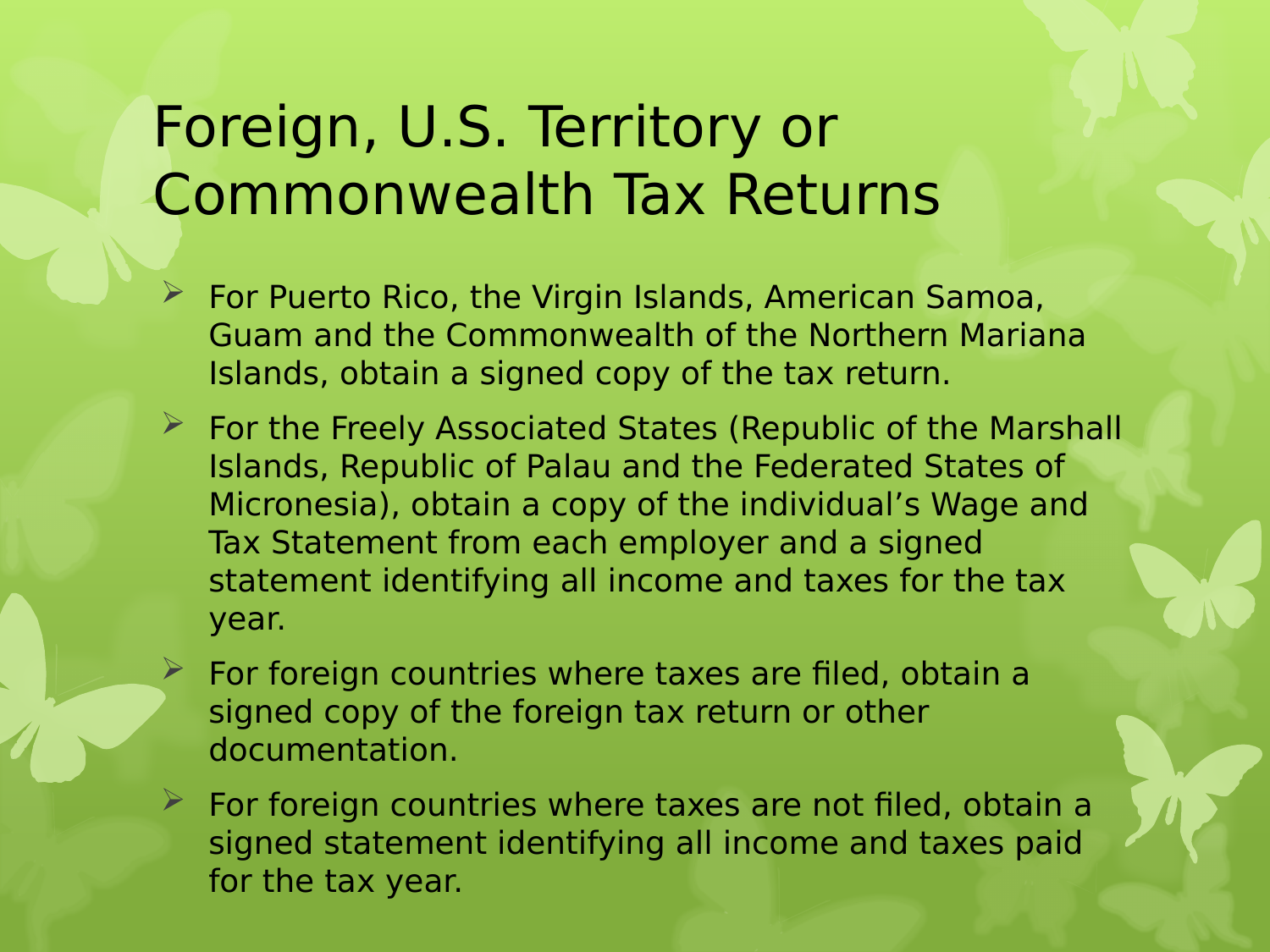

# Foreign, U.S. Territory or Commonwealth Tax Returns
For Puerto Rico, the Virgin Islands, American Samoa, Guam and the Commonwealth of the Northern Mariana Islands, obtain a signed copy of the tax return.
For the Freely Associated States (Republic of the Marshall Islands, Republic of Palau and the Federated States of Micronesia), obtain a copy of the individual’s Wage and Tax Statement from each employer and a signed statement identifying all income and taxes for the tax year.
For foreign countries where taxes are filed, obtain a signed copy of the foreign tax return or other documentation.
For foreign countries where taxes are not filed, obtain a signed statement identifying all income and taxes paid for the tax year.